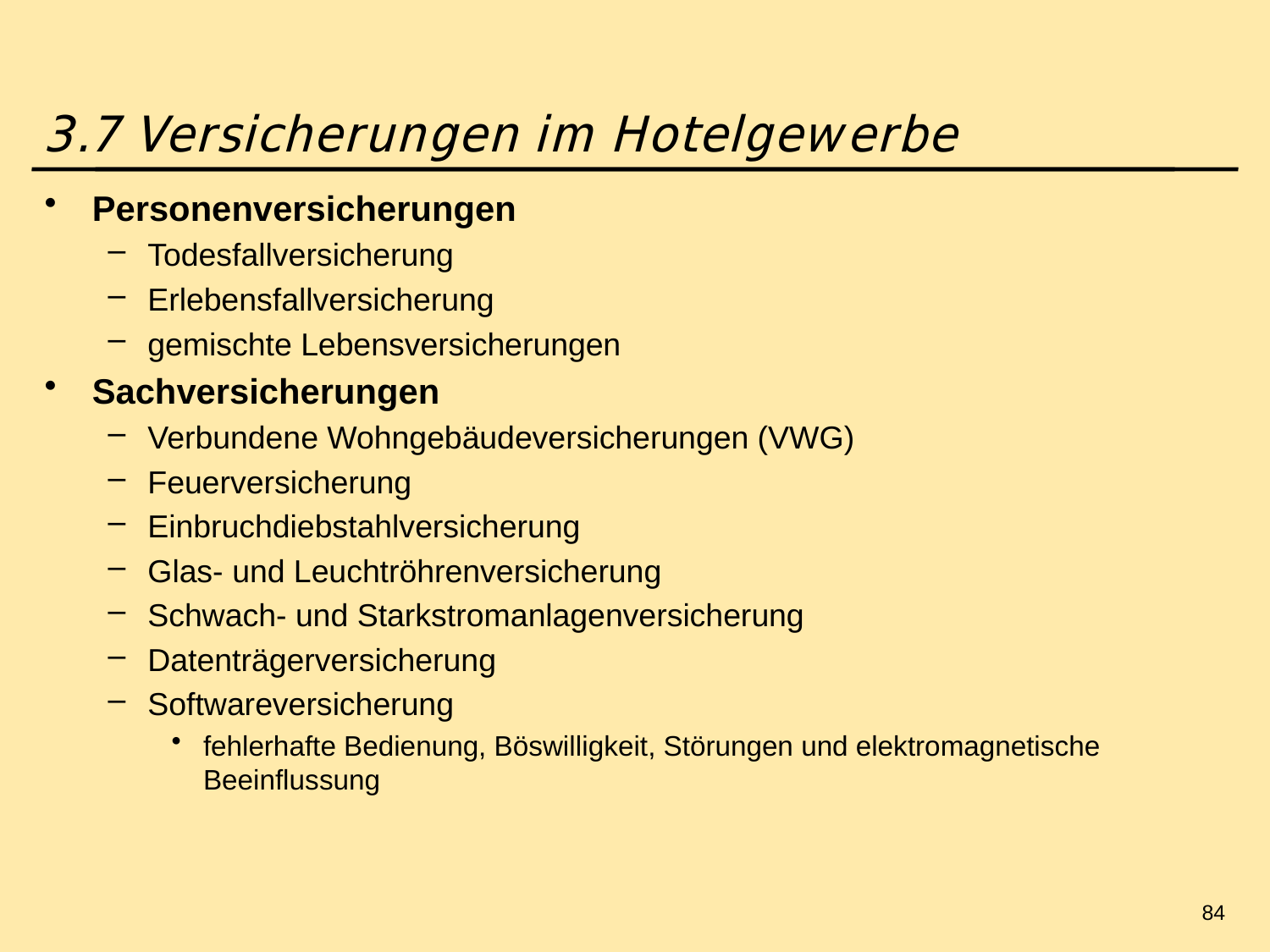

84
# 3.7 Versicherungen im Hotelgewerbe
Personenversicherungen
Todesfallversicherung
Erlebensfallversicherung
gemischte Lebensversicherungen
Sachversicherungen
Verbundene Wohngebäudeversicherungen (VWG)
Feuerversicherung
Einbruchdiebstahlversicherung
Glas- und Leuchtröhrenversicherung
Schwach- und Starkstromanlagenversicherung
Datenträgerversicherung
Softwareversicherung
fehlerhafte Bedienung, Böswilligkeit, Störungen und elektromagnetische Beeinflussung